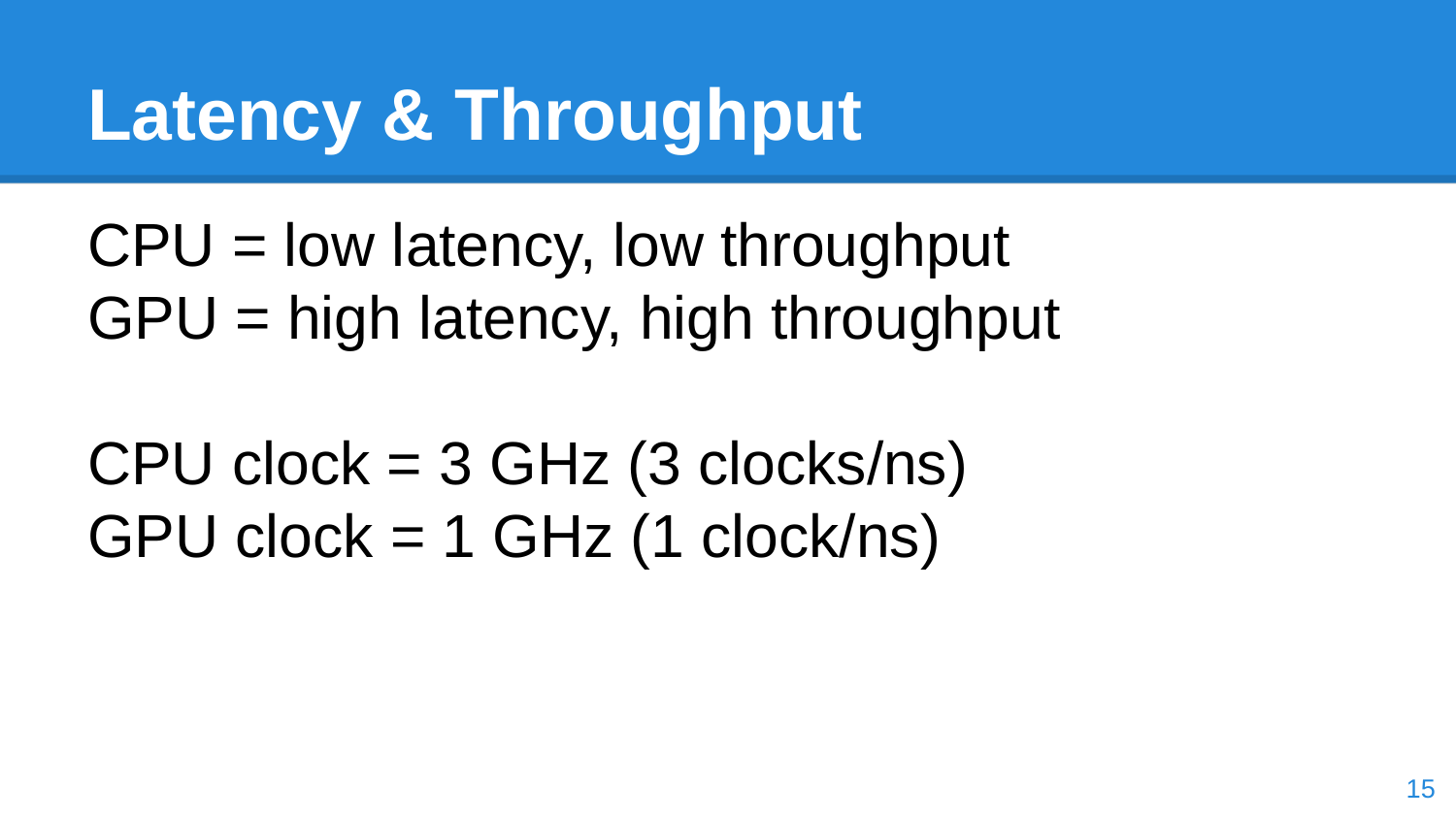

# Latency & Throughput
CPU = low latency, low throughput
GPU = high latency, high throughput

CPU clock = 3 GHz (3 clocks/ns)
GPU clock = 1 GHz (1 clock/ns)
15